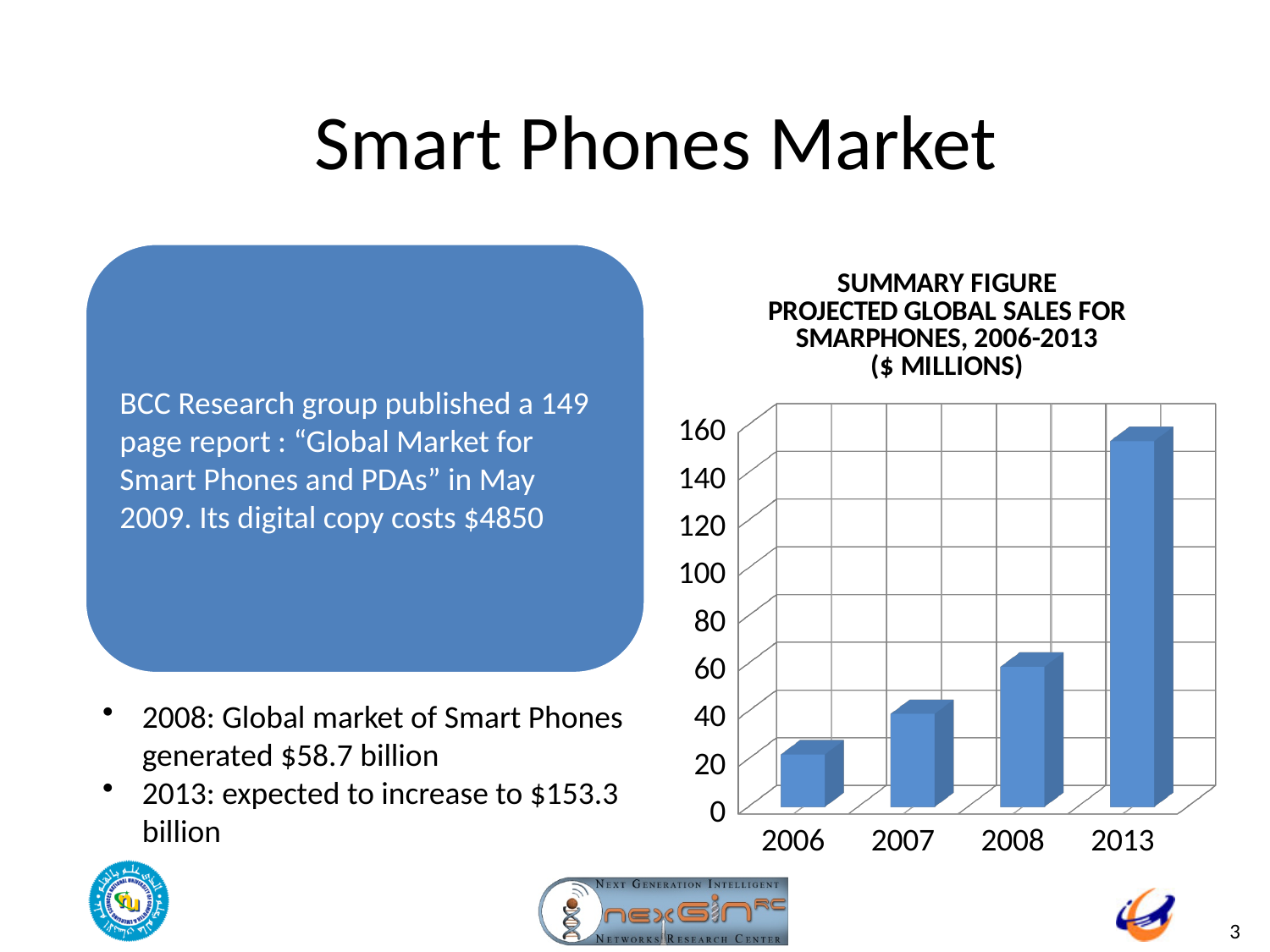

Smart Phones Market
BCC Research group published a 149 page report : “Global Market for Smart Phones and PDAs” in May 2009. Its digital copy costs $4850
2008: Global market of Smart Phones generated $58.7 billion
2013: expected to increase to $153.3 billion

[unsupported chart]